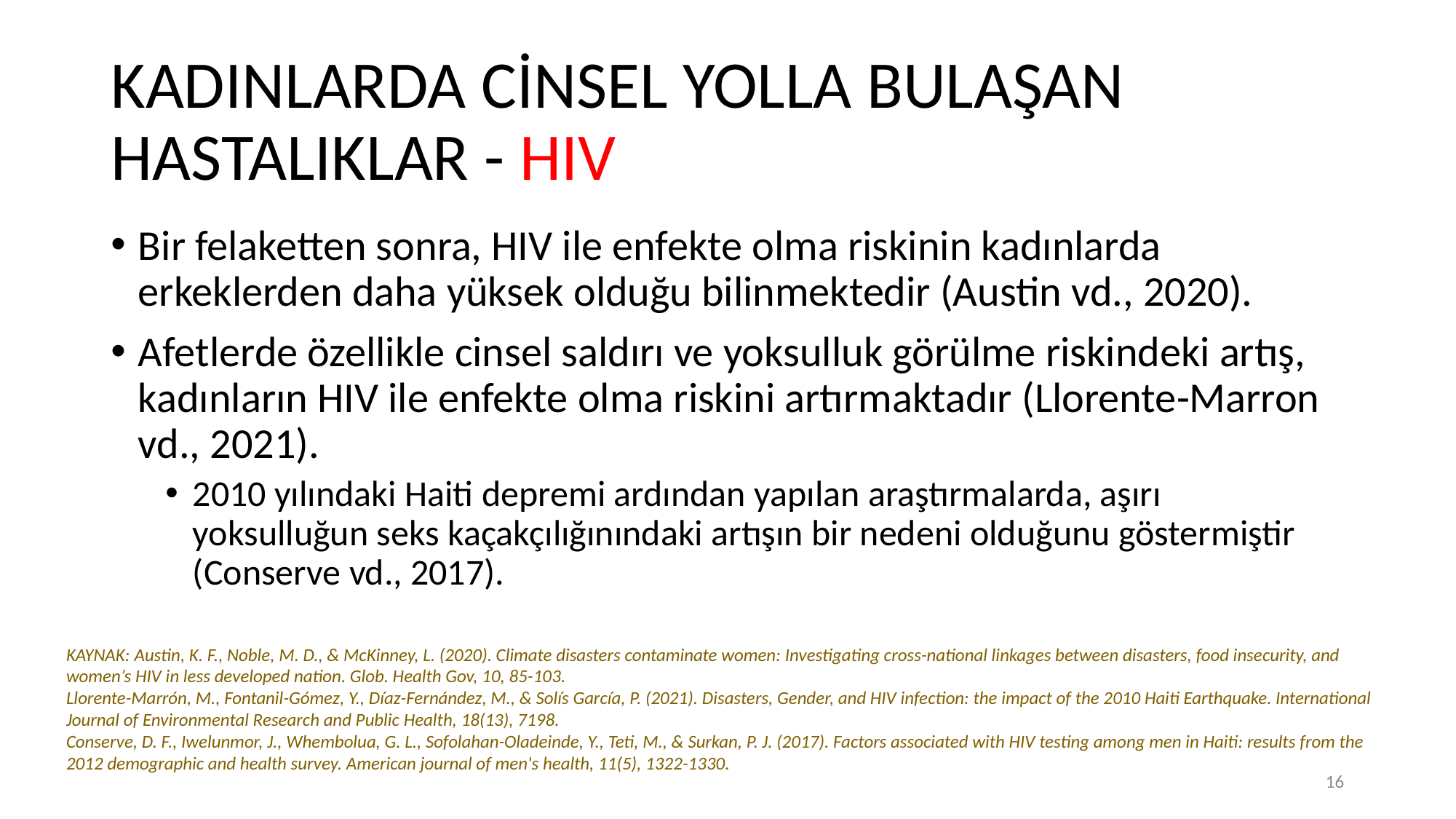

# KADINLARDA CİNSEL YOLLA BULAŞAN HASTALIKLAR - HIV
Bir felaketten sonra, HIV ile enfekte olma riskinin kadınlarda erkeklerden daha yüksek olduğu bilinmektedir (Austin vd., 2020).
Afetlerde özellikle cinsel saldırı ve yoksulluk görülme riskindeki artış, kadınların HIV ile enfekte olma riskini artırmaktadır (Llorente-Marron vd., 2021).
2010 yılındaki Haiti depremi ardından yapılan araştırmalarda, aşırı yoksulluğun seks kaçakçılığınındaki artışın bir nedeni olduğunu göstermiştir (Conserve vd., 2017).

KAYNAK: Austin, K. F., Noble, M. D., & McKinney, L. (2020). Climate disasters contaminate women: Investigating cross-national linkages between disasters, food insecurity, and women’s HIV in less developed nation. Glob. Health Gov, 10, 85-103.
Llorente-Marrón, M., Fontanil-Gómez, Y., Díaz-Fernández, M., & Solís García, P. (2021). Disasters, Gender, and HIV infection: the impact of the 2010 Haiti Earthquake. International Journal of Environmental Research and Public Health, 18(13), 7198.
Conserve, D. F., Iwelunmor, J., Whembolua, G. L., Sofolahan-Oladeinde, Y., Teti, M., & Surkan, P. J. (2017). Factors associated with HIV testing among men in Haiti: results from the 2012 demographic and health survey. American journal of men's health, 11(5), 1322-1330.
16